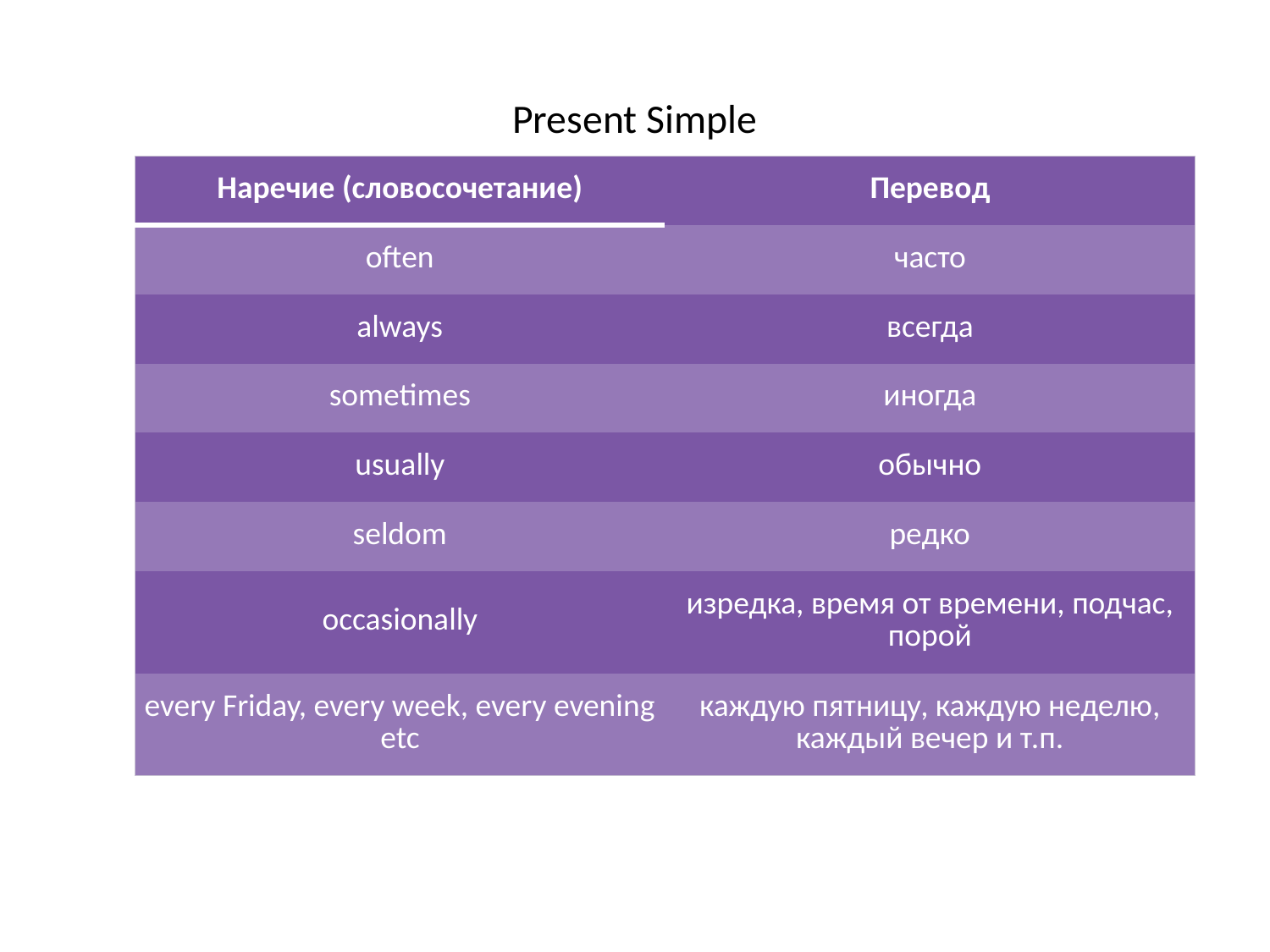

# Present Simple
| Наречие (словосочетание) | Перевод |
| --- | --- |
| often | часто |
| always | всегда |
| sometimes | иногда |
| usually | обычно |
| seldom | редко |
| occasionally | изредка, время от времени, подчас, порой |
| every Friday, every week, every evening etc | каждую пятницу, каждую неделю, каждый вечер и т.п. |